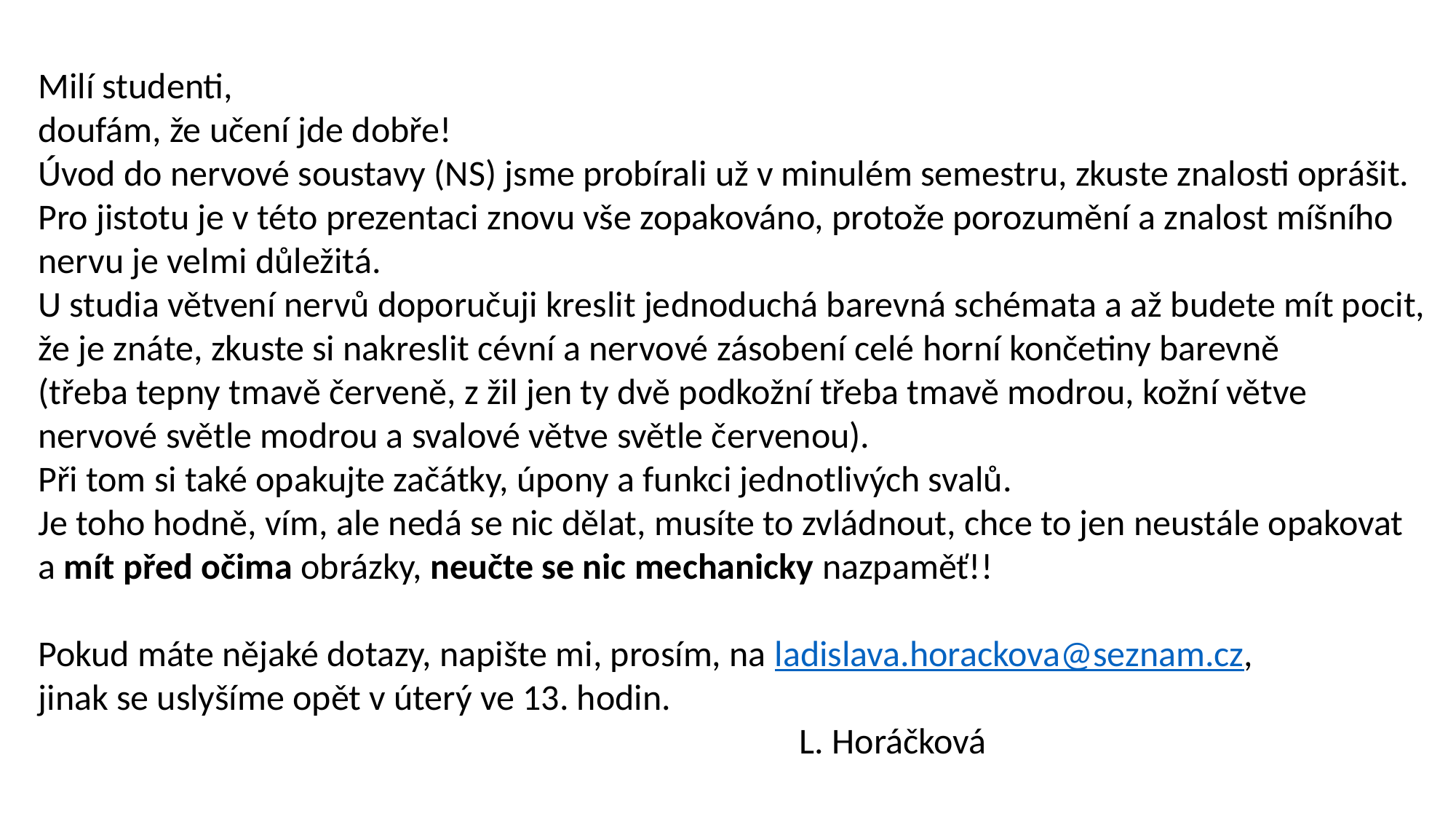

Milí studenti,
doufám, že učení jde dobře!
Úvod do nervové soustavy (NS) jsme probírali už v minulém semestru, zkuste znalosti oprášit.
Pro jistotu je v této prezentaci znovu vše zopakováno, protože porozumění a znalost míšního
nervu je velmi důležitá.
U studia větvení nervů doporučuji kreslit jednoduchá barevná schémata a až budete mít pocit,
že je znáte, zkuste si nakreslit cévní a nervové zásobení celé horní končetiny barevně
(třeba tepny tmavě červeně, z žil jen ty dvě podkožní třeba tmavě modrou, kožní větve
nervové světle modrou a svalové větve světle červenou).
Při tom si také opakujte začátky, úpony a funkci jednotlivých svalů.
Je toho hodně, vím, ale nedá se nic dělat, musíte to zvládnout, chce to jen neustále opakovat
a mít před očima obrázky, neučte se nic mechanicky nazpaměť!!

Pokud máte nějaké dotazy, napište mi, prosím, na ladislava.horackova@seznam.cz,
jinak se uslyšíme opět v úterý ve 13. hodin.
                                                                                             L. Horáčková